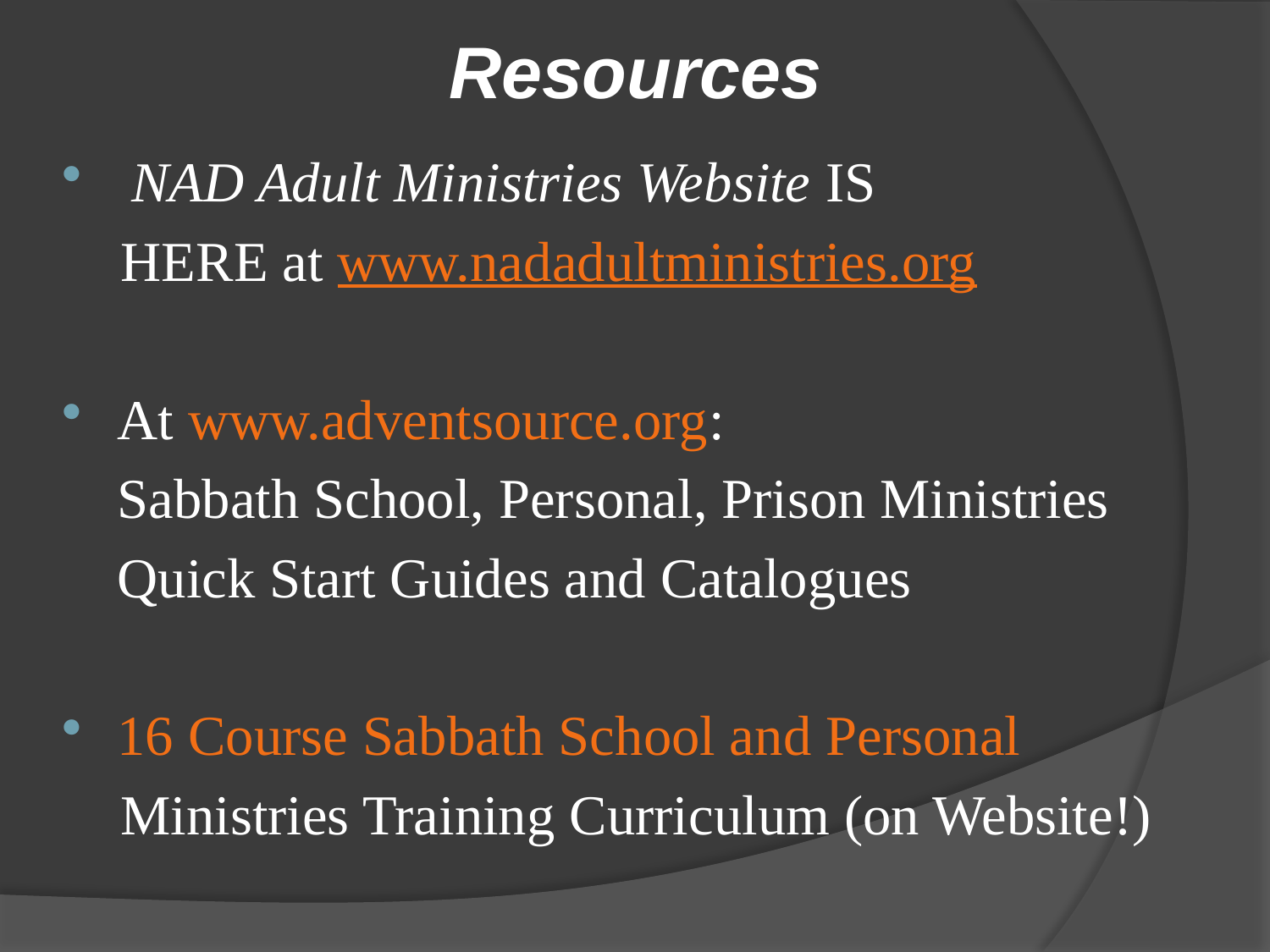

# Resources
 NAD Adult Ministries Website IS
    HERE at www.nadadultministries.org

At www.adventsource.org:
   	Sabbath School, Personal, Prison Ministries
	Quick Start Guides and Catalogues

16 Course Sabbath School and Personal
    Ministries Training Curriculum (on Website!)